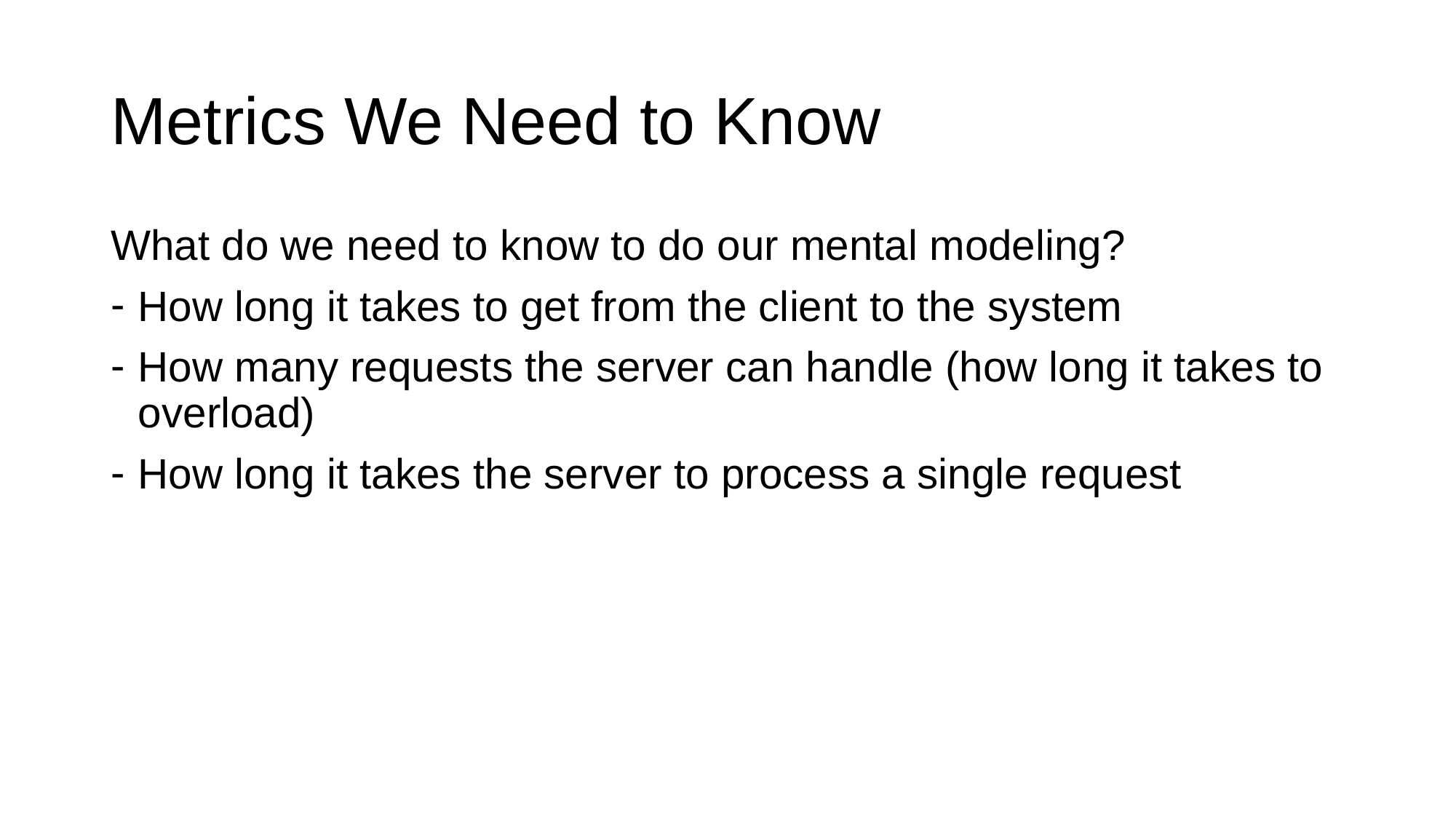

# Metrics We Need to Know
What do we need to know to do our mental modeling?
How long it takes to get from the client to the system
How many requests the server can handle (how long it takes to overload)
How long it takes the server to process a single request